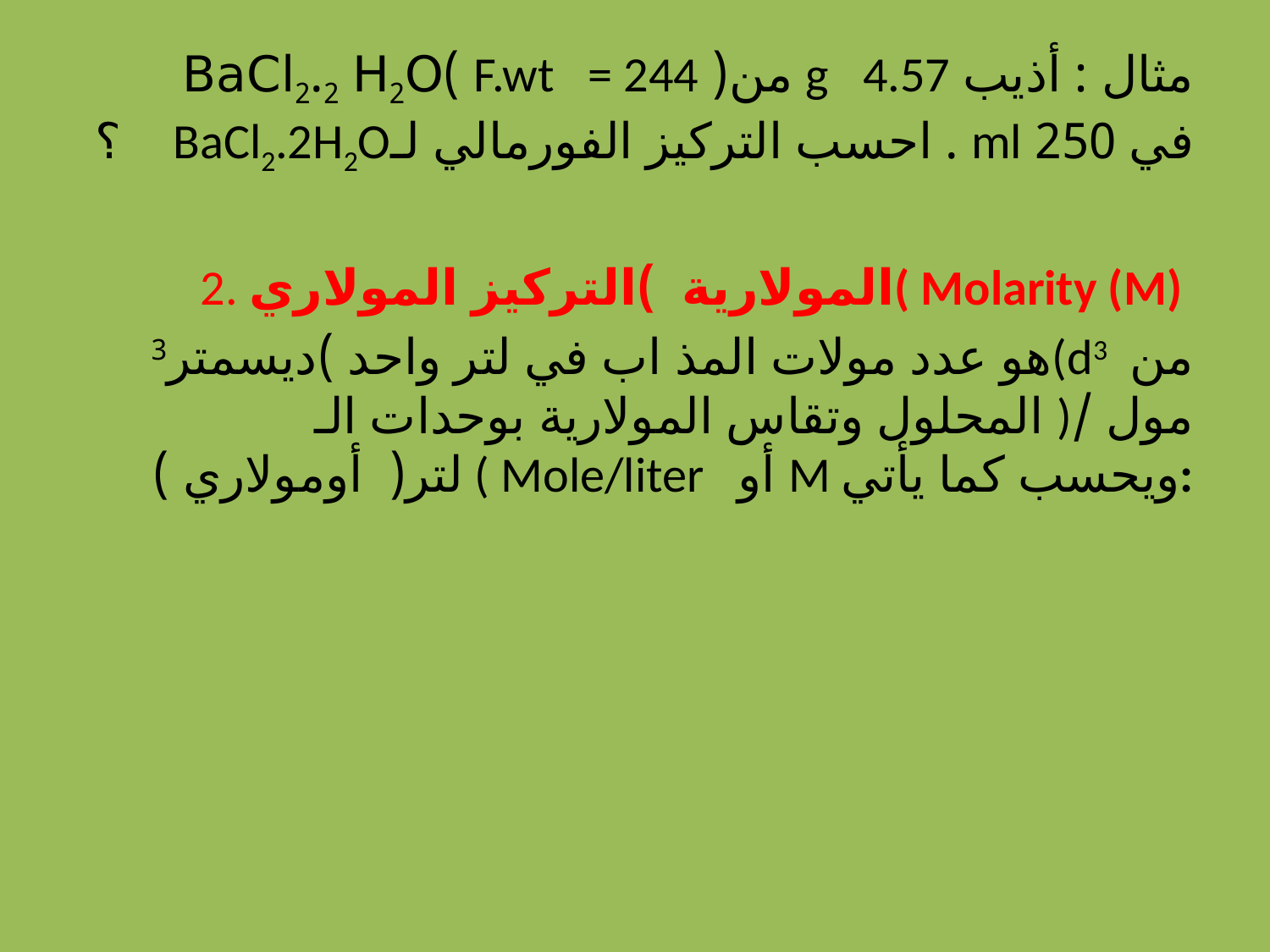

مثال : أذيب g   4.57 من( F.wt   = 244 )BaCl2.2 H2O     في 250 ml . احسب التركيز الفورمالي لـBaCl2.2H2O    ؟

2. المولارية  )التركيز المولاري( Molarity (M)
هو عدد مولات المذ اب في لتر واحد )ديسمتر3(d3  من المحلول وتقاس المولارية بوحدات الـ )مول / لتر(  أومولاري ) ( Mole/liter   أو M ويحسب كما يأتي: